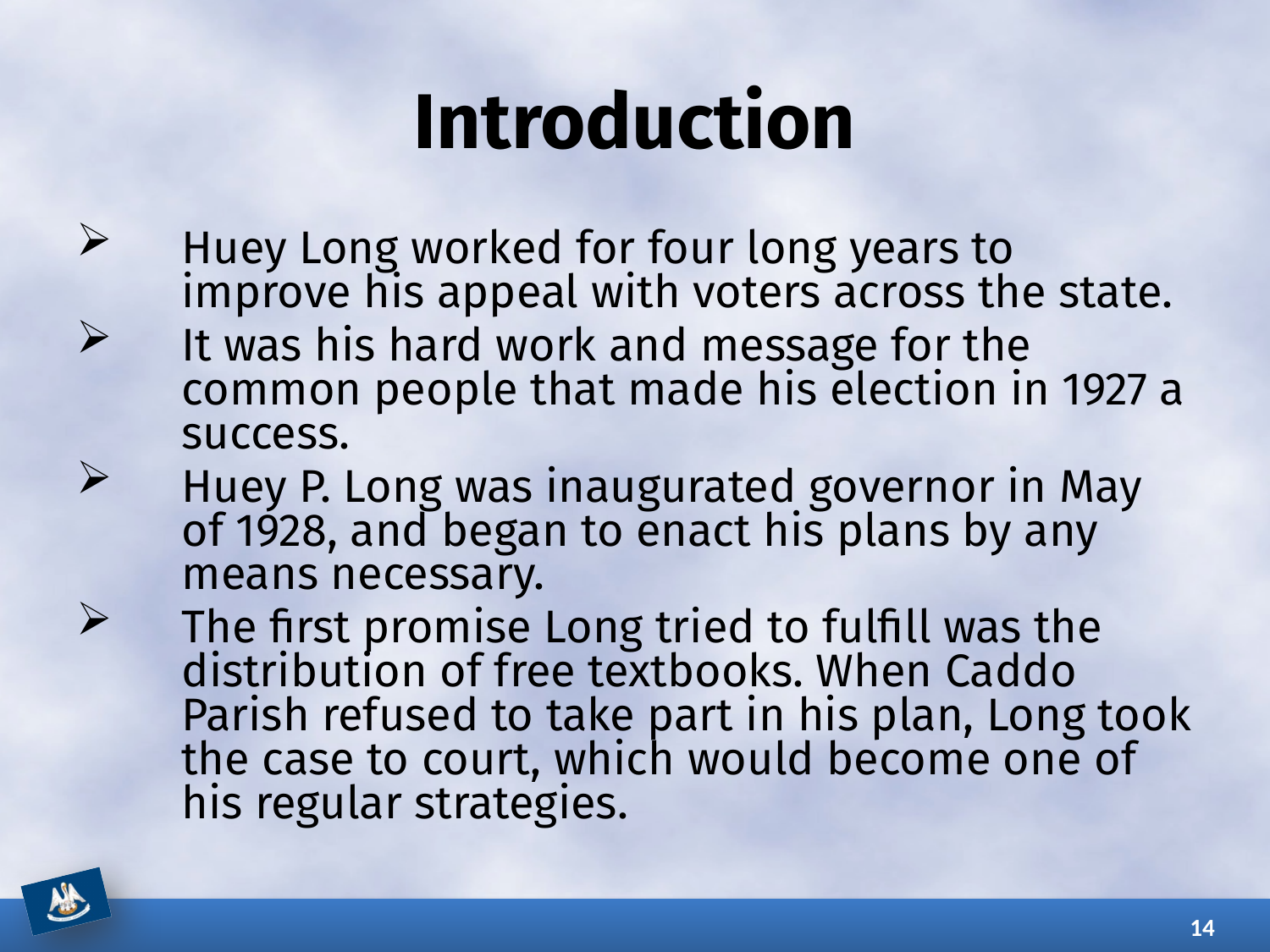

# Introduction
Huey Long worked for four long years to improve his appeal with voters across the state.
It was his hard work and message for the common people that made his election in 1927 a success.
Huey P. Long was inaugurated governor in May of 1928, and began to enact his plans by any means necessary.
The first promise Long tried to fulfill was the distribution of free textbooks. When Caddo Parish refused to take part in his plan, Long took the case to court, which would become one of his regular strategies.
14